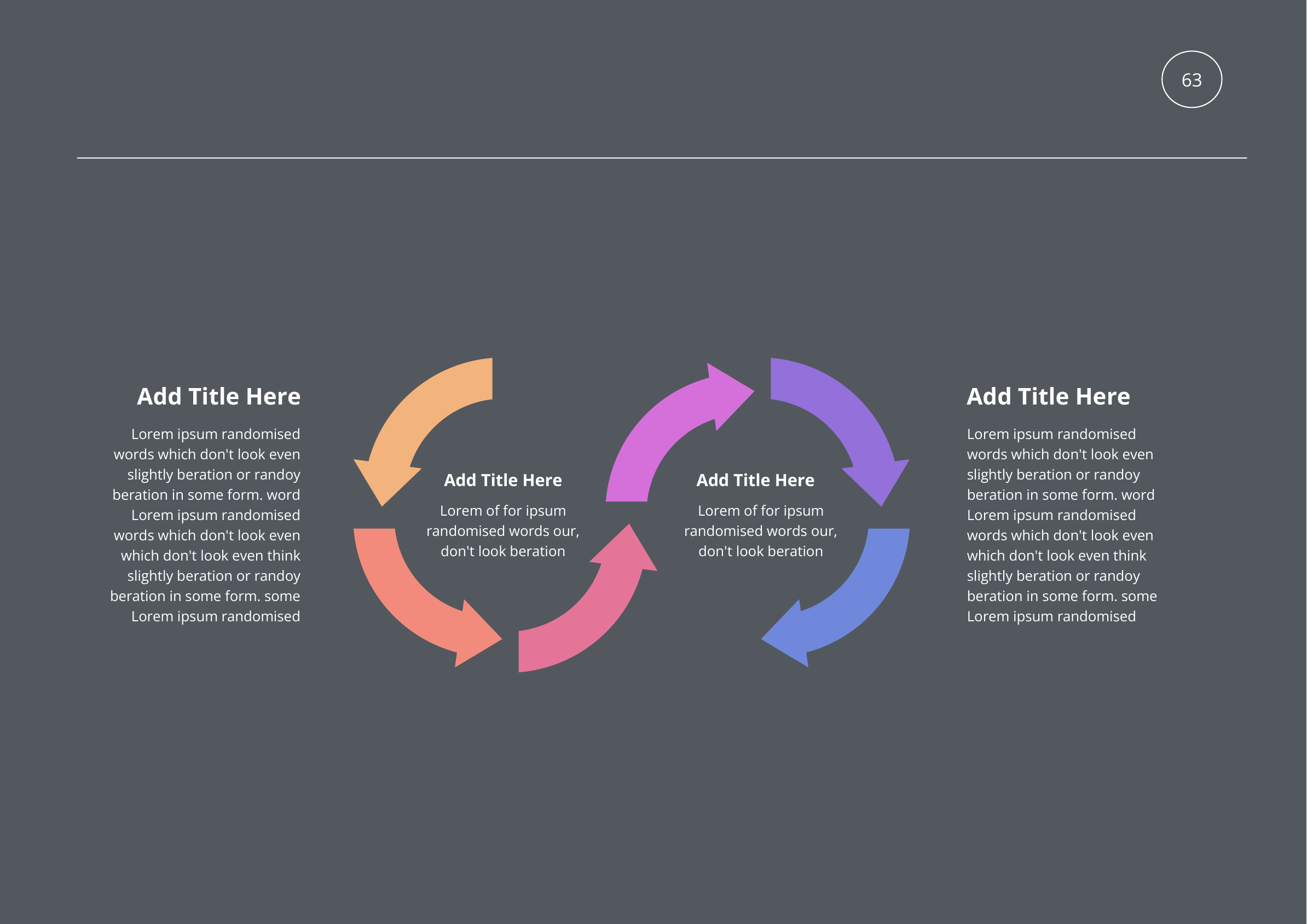

63

Add Title Here
Add Title Here
Lorem ipsum randomised words which don't look even slightly beration or randoy beration in some form. word Lorem ipsum randomised words which don't look even which don't look even think slightly beration or randoy beration in some form. some Lorem ipsum randomised
Lorem ipsum randomised words which don't look even slightly beration or randoy beration in some form. word Lorem ipsum randomised words which don't look even which don't look even think slightly beration or randoy beration in some form. some Lorem ipsum randomised
Add Title Here
Add Title Here
Lorem of for ipsum randomised words our, don't look beration
Lorem of for ipsum randomised words our, don't look beration